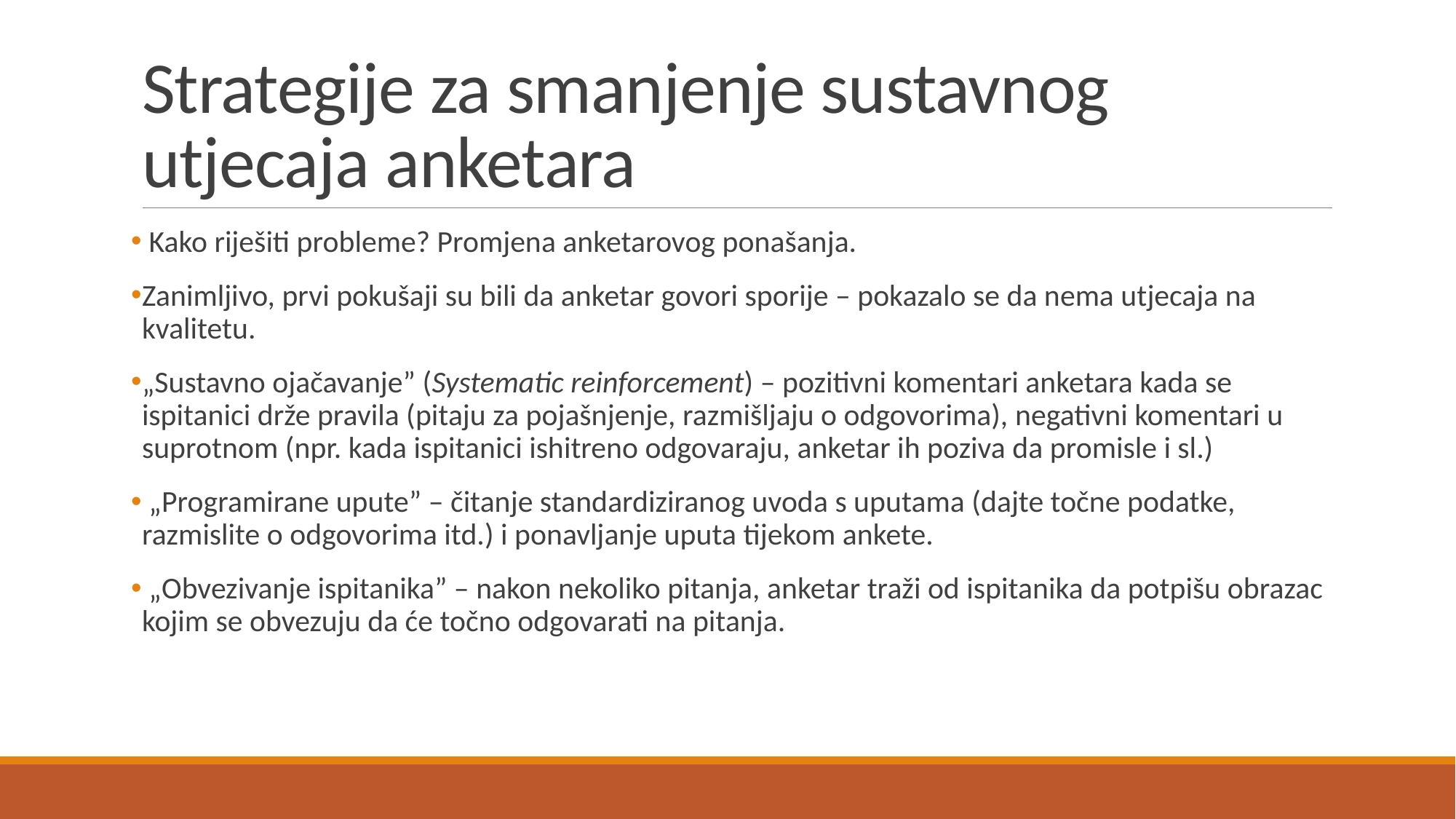

# Strategije za smanjenje sustavnog utjecaja anketara
 Kako riješiti probleme? Promjena anketarovog ponašanja.
Zanimljivo, prvi pokušaji su bili da anketar govori sporije – pokazalo se da nema utjecaja na kvalitetu.
„Sustavno ojačavanje” (Systematic reinforcement) – pozitivni komentari anketara kada se ispitanici drže pravila (pitaju za pojašnjenje, razmišljaju o odgovorima), negativni komentari u suprotnom (npr. kada ispitanici ishitreno odgovaraju, anketar ih poziva da promisle i sl.)
 „Programirane upute” – čitanje standardiziranog uvoda s uputama (dajte točne podatke, razmislite o odgovorima itd.) i ponavljanje uputa tijekom ankete.
 „Obvezivanje ispitanika” – nakon nekoliko pitanja, anketar traži od ispitanika da potpišu obrazac kojim se obvezuju da će točno odgovarati na pitanja.